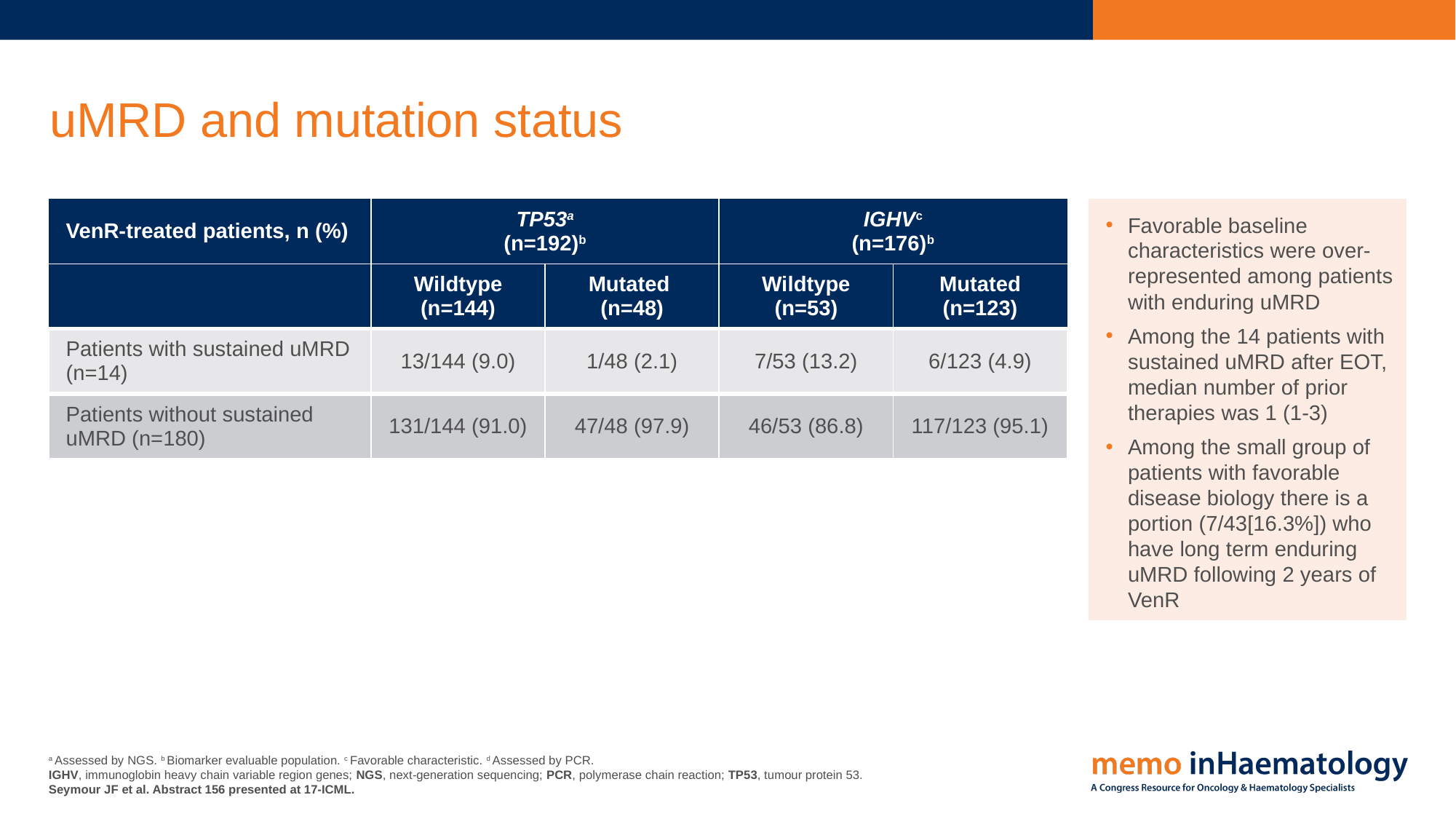

# uMRD and mutation status
| VenR-treated patients, n (%) | TP53a (n=192)b |  | IGHVc (n=176)b |  |
| --- | --- | --- | --- | --- |
|  | Wildtype (n=144) | Mutated (n=48) | Wildtype (n=53) | Mutated (n=123) |
| Patients with sustained uMRD (n=14) | 13/144 (9.0) | 1/48 (2.1) | 7/53 (13.2) | 6/123 (4.9) |
| Patients without sustained uMRD (n=180) | 131/144 (91.0) | 47/48 (97.9) | 46/53 (86.8) | 117/123 (95.1) |
Favorable baseline characteristics were over-represented among patients with enduring uMRD
Among the 14 patients with sustained uMRD after EOT, median number of prior therapies was 1 (1-3)
Among the small group of patients with favorable disease biology there is a portion (7/43[16.3%]) who have long term enduring uMRD following 2 years of VenR
a Assessed by NGS. b Biomarker evaluable population. c Favorable characteristic. d Assessed by PCR.
IGHV, immunoglobin heavy chain variable region genes; NGS, next-generation sequencing; PCR, polymerase chain reaction; TP53, tumour protein 53.
Seymour JF et al. Abstract 156 presented at 17-ICML.